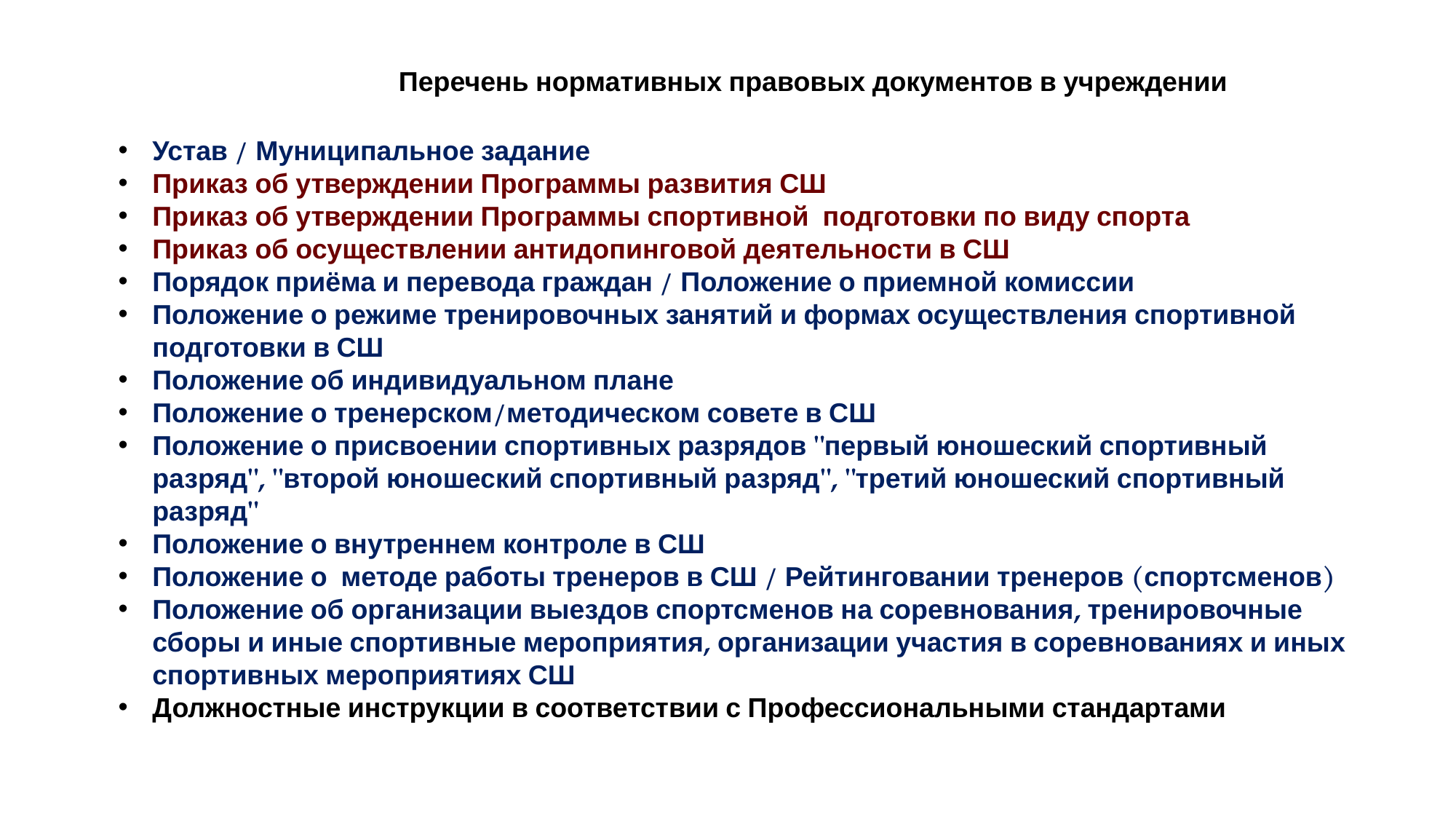

# Перечень нормативных правовых документов в учреждении
Устав / Муниципальное задание
Приказ об утверждении Программы развития СШ
Приказ об утверждении Программы спортивной  подготовки по виду спорта
Приказ об осуществлении антидопинговой деятельности в СШ
Порядок приёма и перевода граждан / Положение о приемной комиссии
Положение о режиме тренировочных занятий и формах осуществления спортивной подготовки в СШ
Положение об индивидуальном плане
Положение о тренерском/методическом совете в СШ
Положение о присвоении спортивных разрядов "первый юношеский спортивный разряд", "второй юношеский спортивный разряд", "третий юношеский спортивный разряд"
Положение о внутреннем контроле в СШ
Положение о  методе работы тренеров в СШ / Рейтинговании тренеров (спортсменов)
Положение об организации выездов спортсменов на соревнования, тренировочные сборы и иные спортивные мероприятия, организации участия в соревнованиях и иных спортивных мероприятиях СШ
Должностные инструкции в соответствии с Профессиональными стандартами